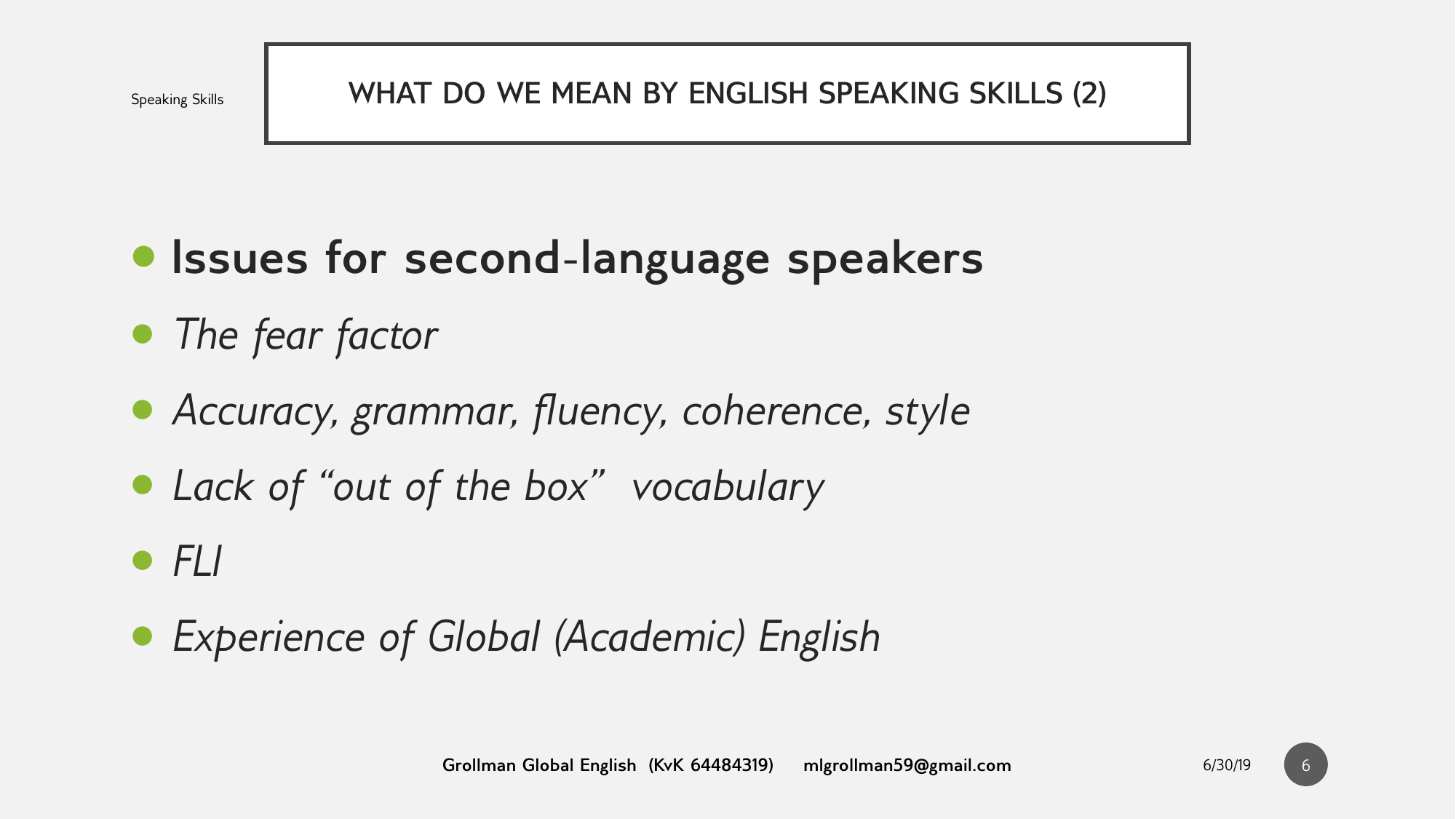

# WHAT DO WE MEAN BY ENGLISH SPEAKING SKILLS (2)
Speaking Skills
Issues for second-language speakers
The fear factor
Accuracy, grammar, fluency, coherence, style
Lack of “out of the box”  vocabulary
FLI
Experience of Global (Academic) English

6
Grollman Global English  (KvK 64484319)     mlgrollman59@gmail.com
6/30/19